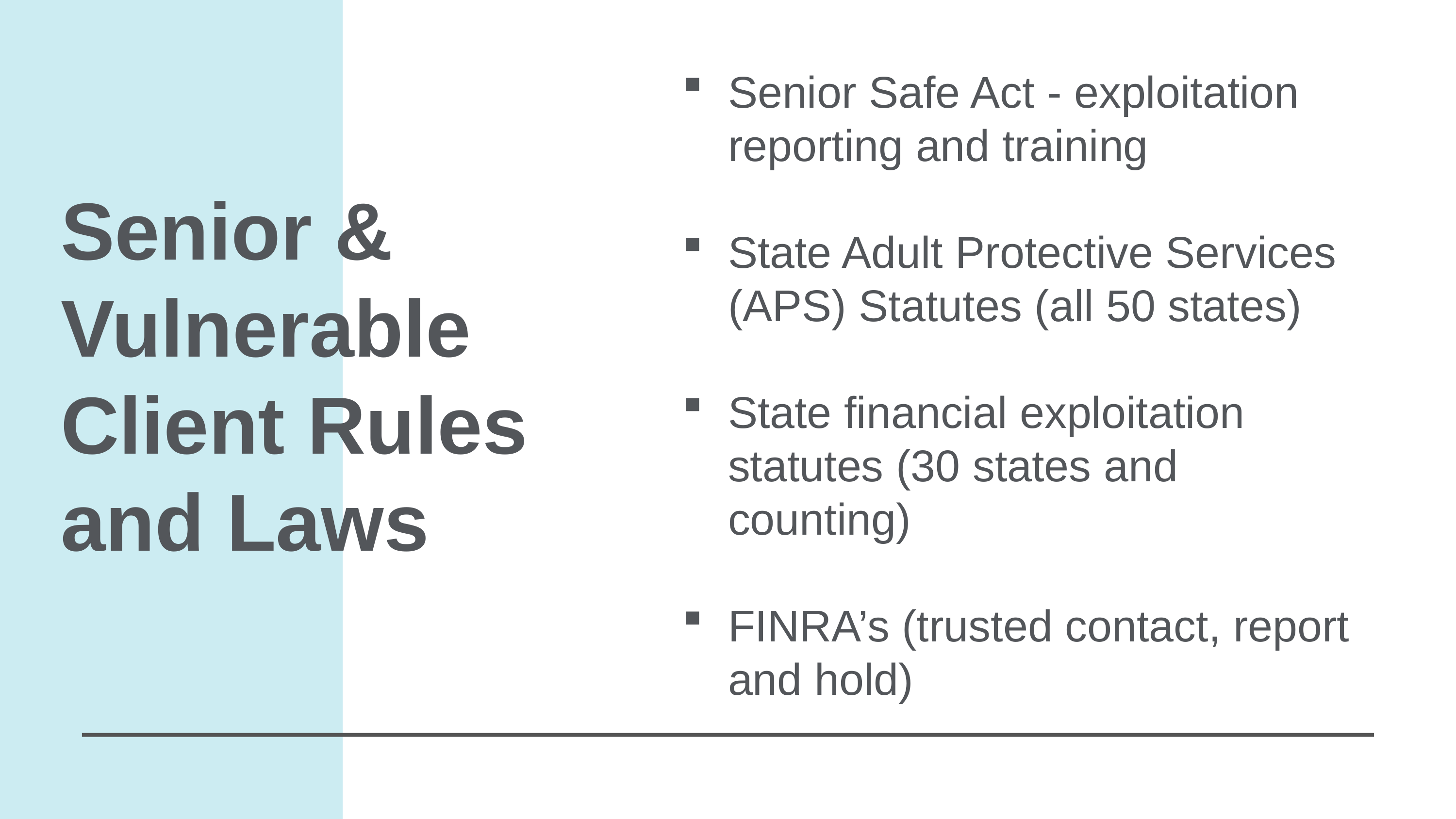

Senior Safe Act - exploitation reporting and training

State Adult Protective Services (APS) Statutes (all 50 states)

State financial exploitation statutes (30 states and counting)

FINRA’s (trusted contact, report and hold)

Senior & Vulnerable Client Rules and Laws